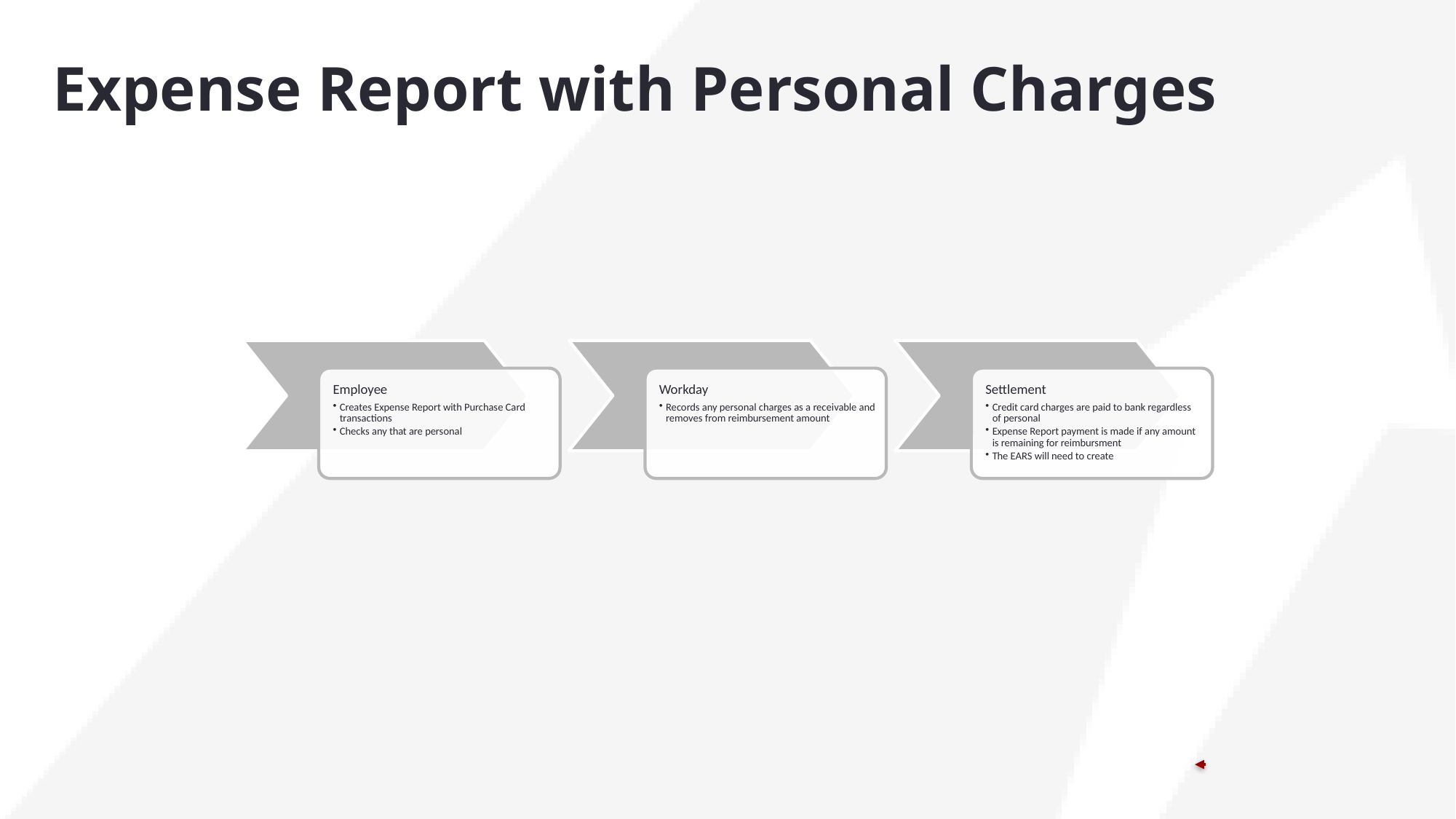

# Expense Report with Personal Charges
Employee
Creates Expense Report with Purchase Card transactions
Checks any that are personal
Workday
Records any personal charges as a receivable and removes from reimbursement amount
Settlement
Credit card charges are paid to bank regardless of personal
Expense Report payment is made if any amount is remaining for reimbursment
The EARS will need to create